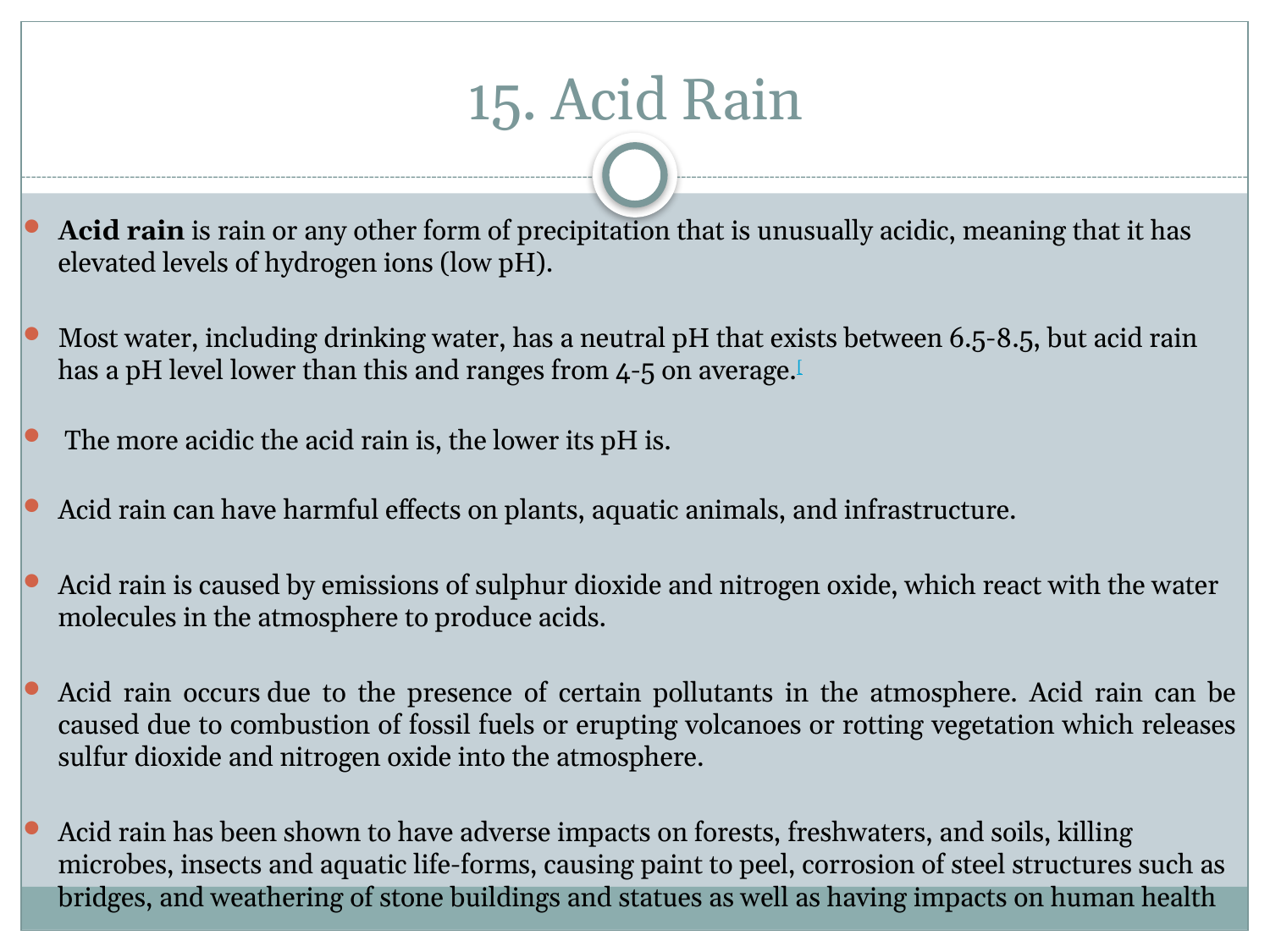

# 15. Acid Rain

Acid rain is rain or any other form of precipitation that is unusually acidic, meaning that it has elevated levels of hydrogen ions (low pH).

Most water, including drinking water, has a neutral pH that exists between 6.5-8.5, but acid rain has a pH level lower than this and ranges from 4-5 on average.[

 The more acidic the acid rain is, the lower its pH is.

Acid rain can have harmful effects on plants, aquatic animals, and infrastructure.

Acid rain is caused by emissions of sulphur dioxide and nitrogen oxide, which react with the water molecules in the atmosphere to produce acids.

Acid rain occurs due to the presence of certain pollutants in the atmosphere. Acid rain can be caused due to combustion of fossil fuels or erupting volcanoes or rotting vegetation which releases sulfur dioxide and nitrogen oxide into the atmosphere.

Acid rain has been shown to have adverse impacts on forests, freshwaters, and soils, killing microbes, insects and aquatic life-forms, causing paint to peel, corrosion of steel structures such as bridges, and weathering of stone buildings and statues as well as having impacts on human health